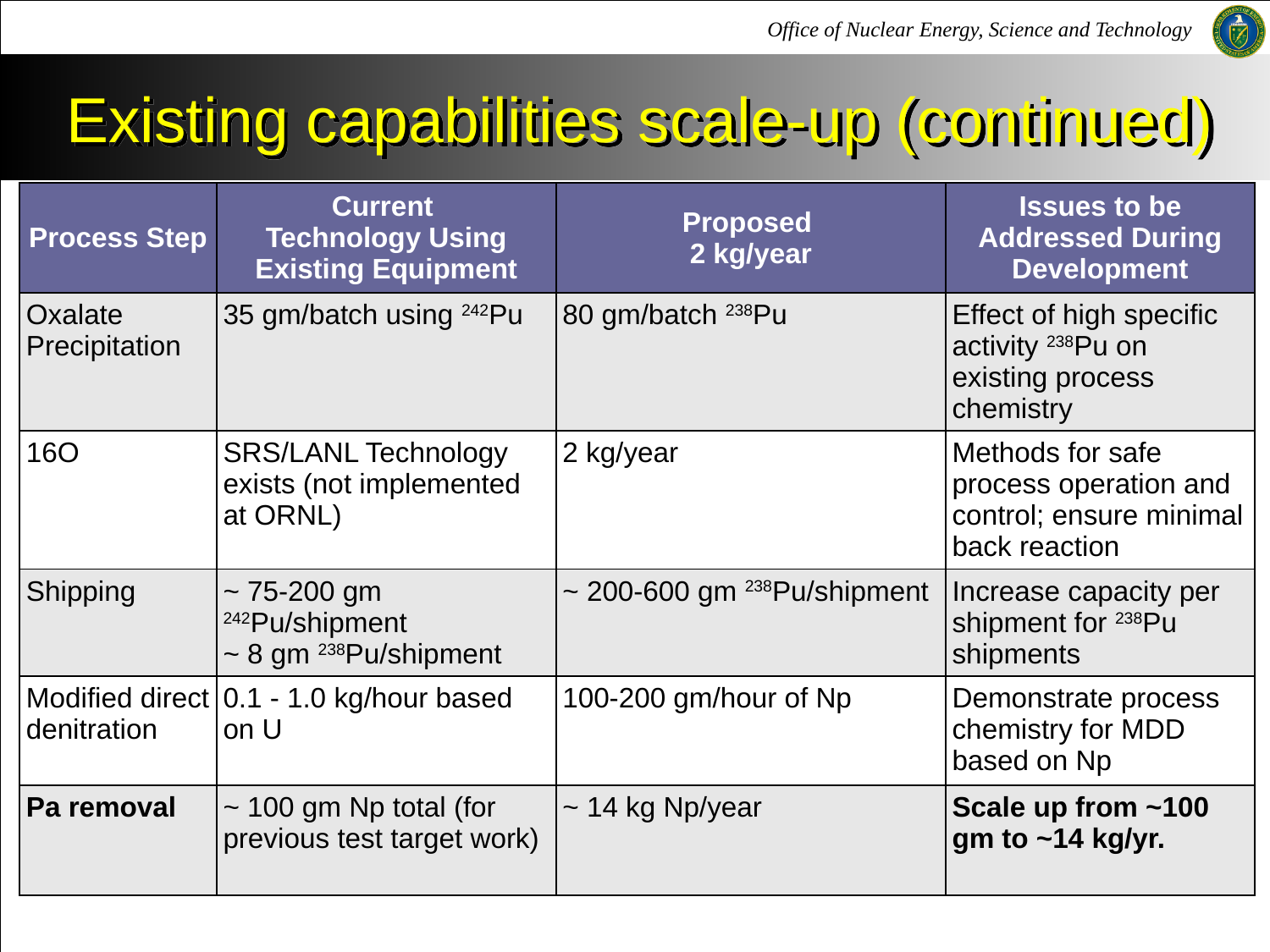

# Existing capabilities scale-up (continued)
| Process Step | Current Technology Using Existing Equipment | Proposed 2 kg/year | Issues to be Addressed During Development |
| --- | --- | --- | --- |
| Oxalate Precipitation | 35 gm/batch using 242Pu | 80 gm/batch 238Pu | Effect of high specific activity 238Pu on existing process chemistry |
| 16O | SRS/LANL Technology exists (not implemented at ORNL) | 2 kg/year | Methods for safe process operation and control; ensure minimal back reaction |
| Shipping | ~ 75-200 gm 242Pu/shipment ~ 8 gm 238Pu/shipment | ~ 200-600 gm 238Pu/shipment | Increase capacity per shipment for 238Pu shipments |
| Modified direct denitration | 0.1 - 1.0 kg/hour based on U | 100-200 gm/hour of Np | Demonstrate process chemistry for MDD based on Np |
| Pa removal | ~ 100 gm Np total (for previous test target work) | ~ 14 kg Np/year | Scale up from ~100 gm to ~14 kg/yr. |